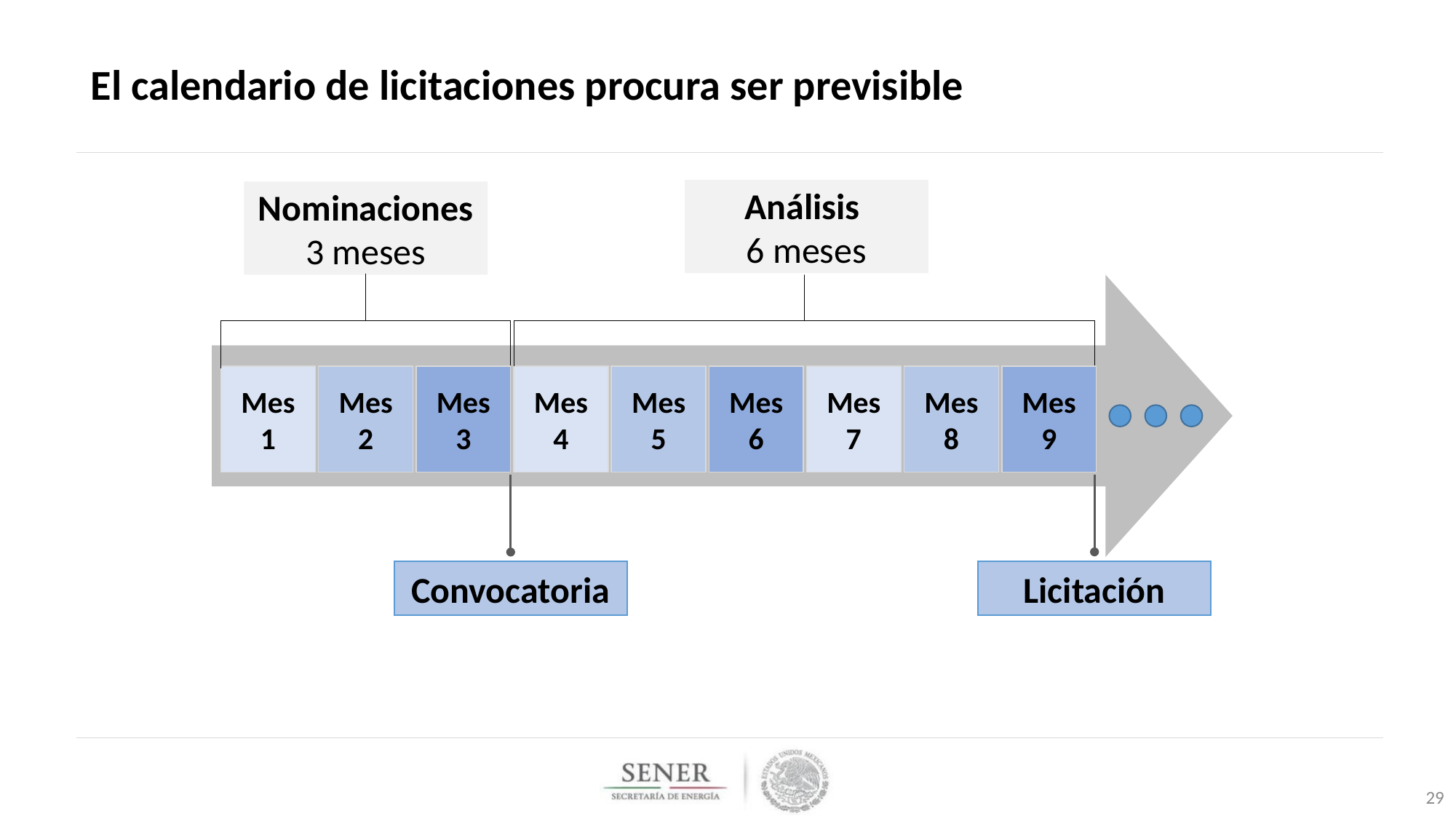

# El calendario de licitaciones procura ser previsible

Análisis
6 meses
Nominaciones
3 meses

Mes 1
Mes 2
Mes 3
Mes 4
Mes 5
Mes 6
Mes 7
Mes 8
Mes 9

Convocatoria
Licitación
29